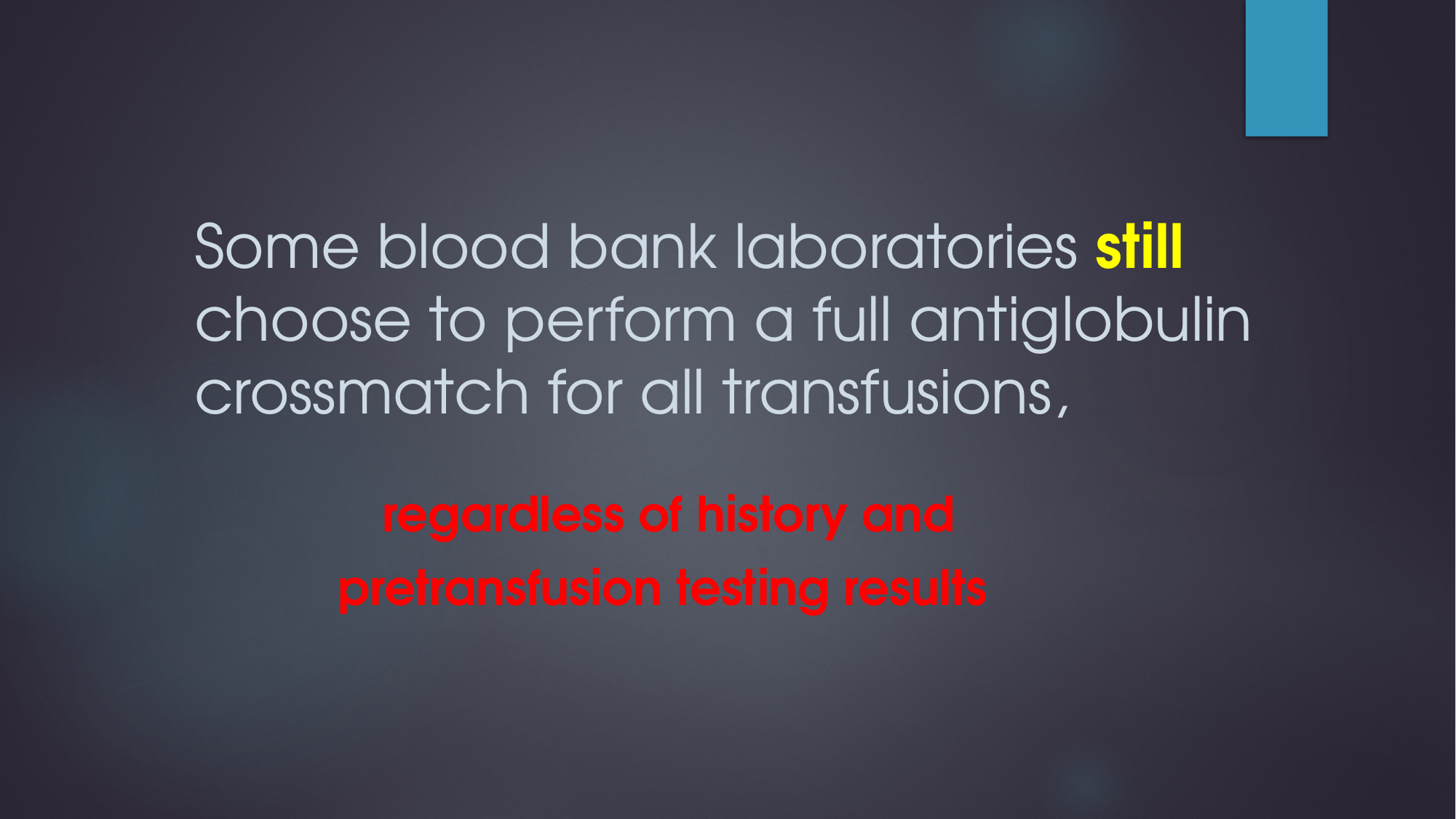

# Some blood bank laboratories still choose to perform a full antiglobulin crossmatch for all transfusions,
regardless of history and
 pretransfusion testing results